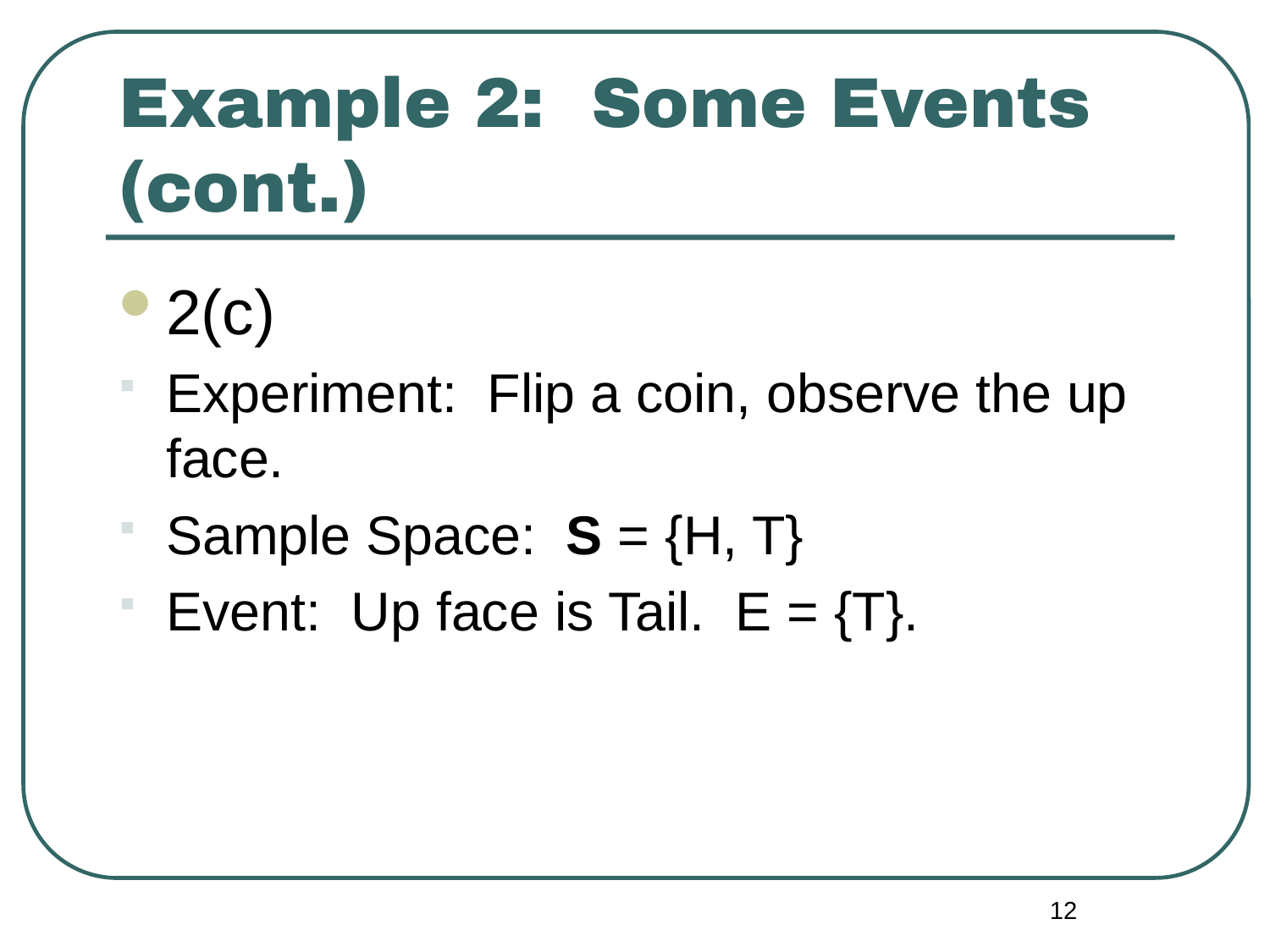

# Example 2:  Some Events (cont.)
2(c)
Experiment:  Flip a coin, observe the up face.
Sample Space:  S = {H, T}
Event:  Up face is Tail.  E = {T}.
12